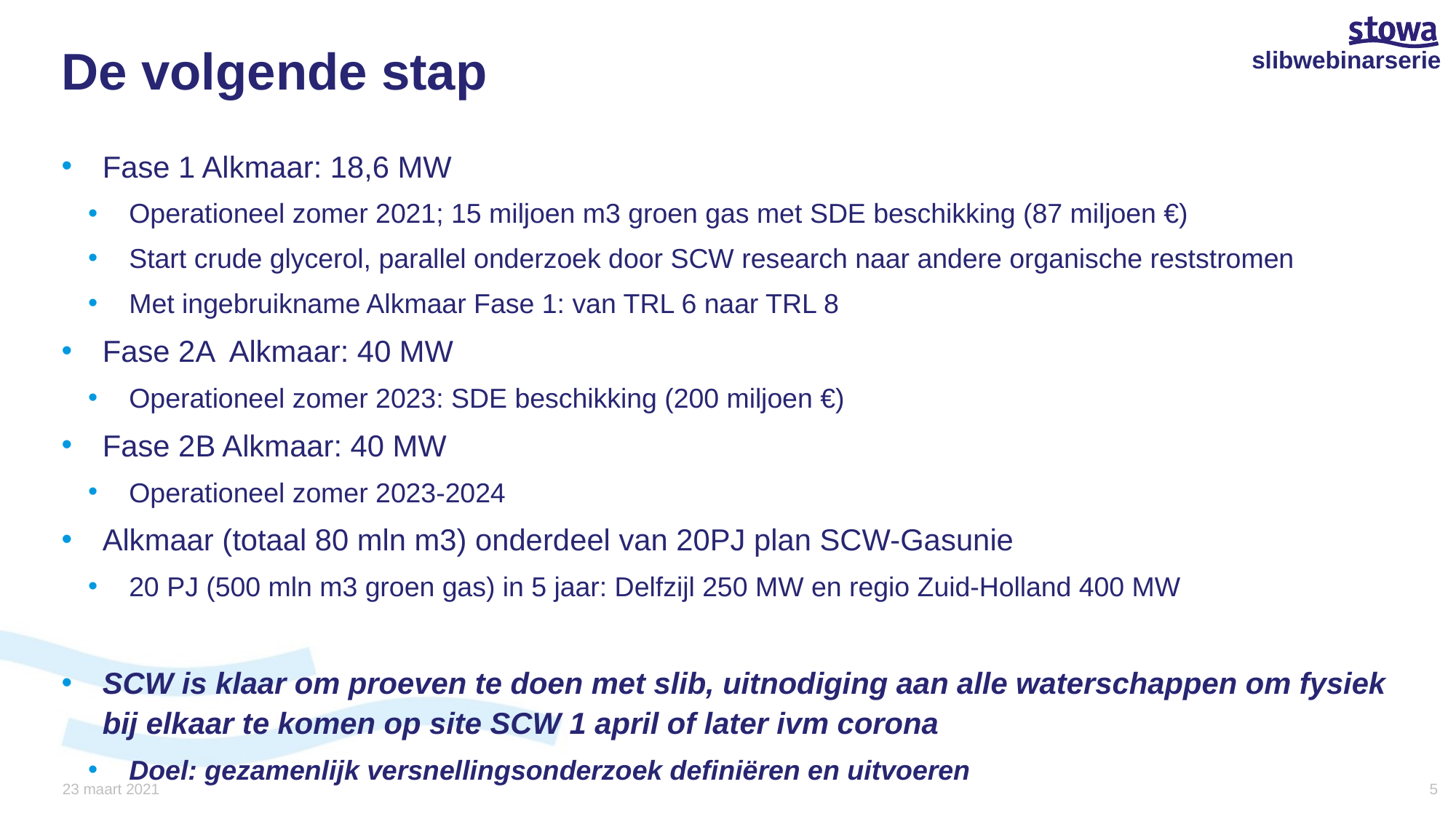

# De volgende stap
slibwebinarserie
Fase 1 Alkmaar: 18,6 MW
Operationeel zomer 2021; 15 miljoen m3 groen gas met SDE beschikking (87 miljoen €)
Start crude glycerol, parallel onderzoek door SCW research naar andere organische reststromen
Met ingebruikname Alkmaar Fase 1: van TRL 6 naar TRL 8
Fase 2A  Alkmaar: 40 MW
Operationeel zomer 2023: SDE beschikking (200 miljoen €)
Fase 2B Alkmaar: 40 MW
Operationeel zomer 2023-2024
Alkmaar (totaal 80 mln m3) onderdeel van 20PJ plan SCW-Gasunie
20 PJ (500 mln m3 groen gas) in 5 jaar: Delfzijl 250 MW en regio Zuid-Holland 400 MW

SCW is klaar om proeven te doen met slib, uitnodiging aan alle waterschappen om fysiek bij elkaar te komen op site SCW 1 april of later ivm corona
Doel: gezamenlijk versnellingsonderzoek definiëren en uitvoeren

23 maart 2021
5